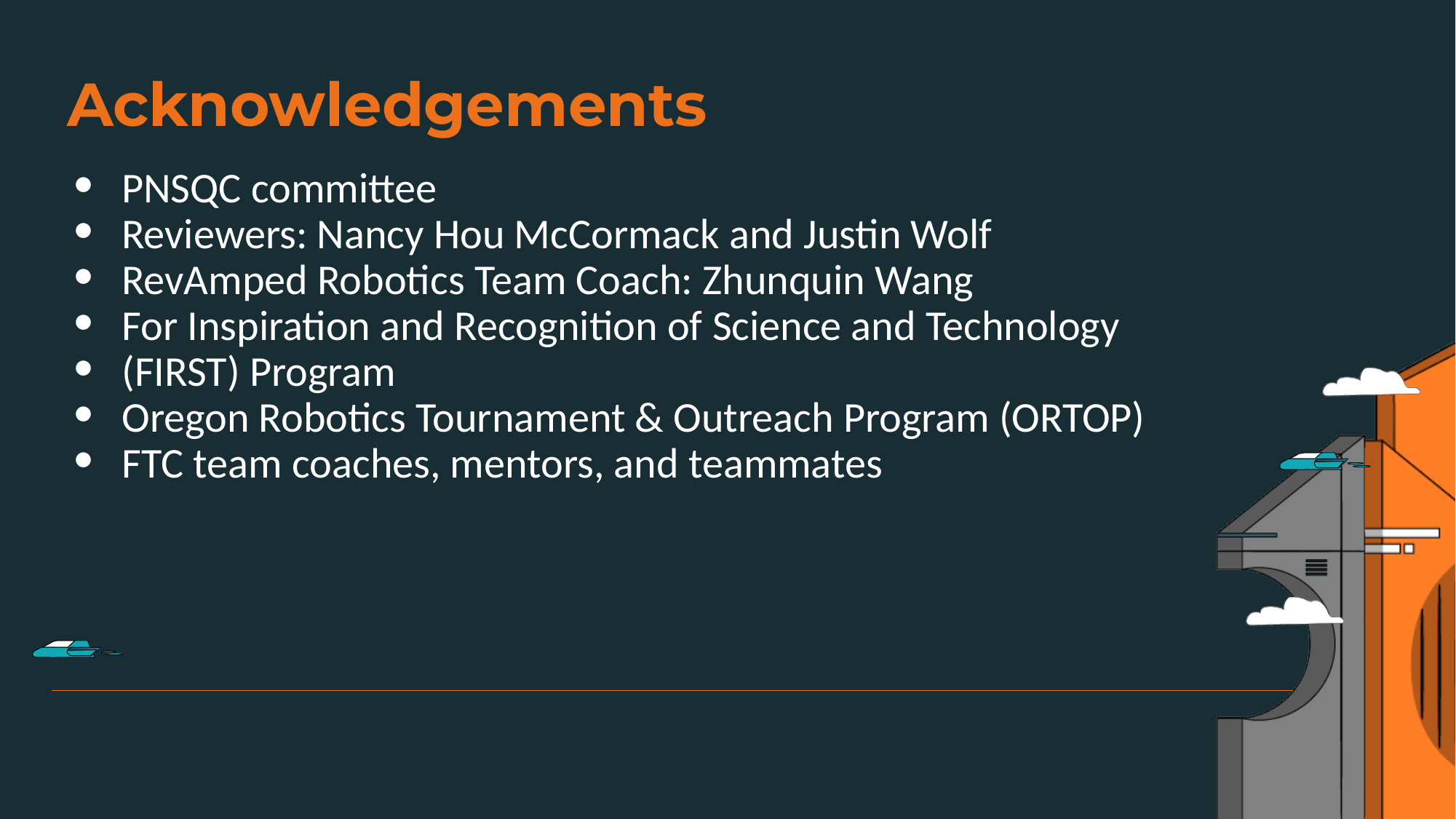

Acknowledgements
PNSQC committee​
Reviewers: Nancy Hou McCormack and Justin Wolf
RevAmped Robotics Team Coach: Zhunquin Wang​
For Inspiration and Recognition of Science and Technology​
(FIRST) Program  ​
Oregon Robotics Tournament & Outreach Program (ORTOP)​
FTC team coaches, mentors, and teammates​